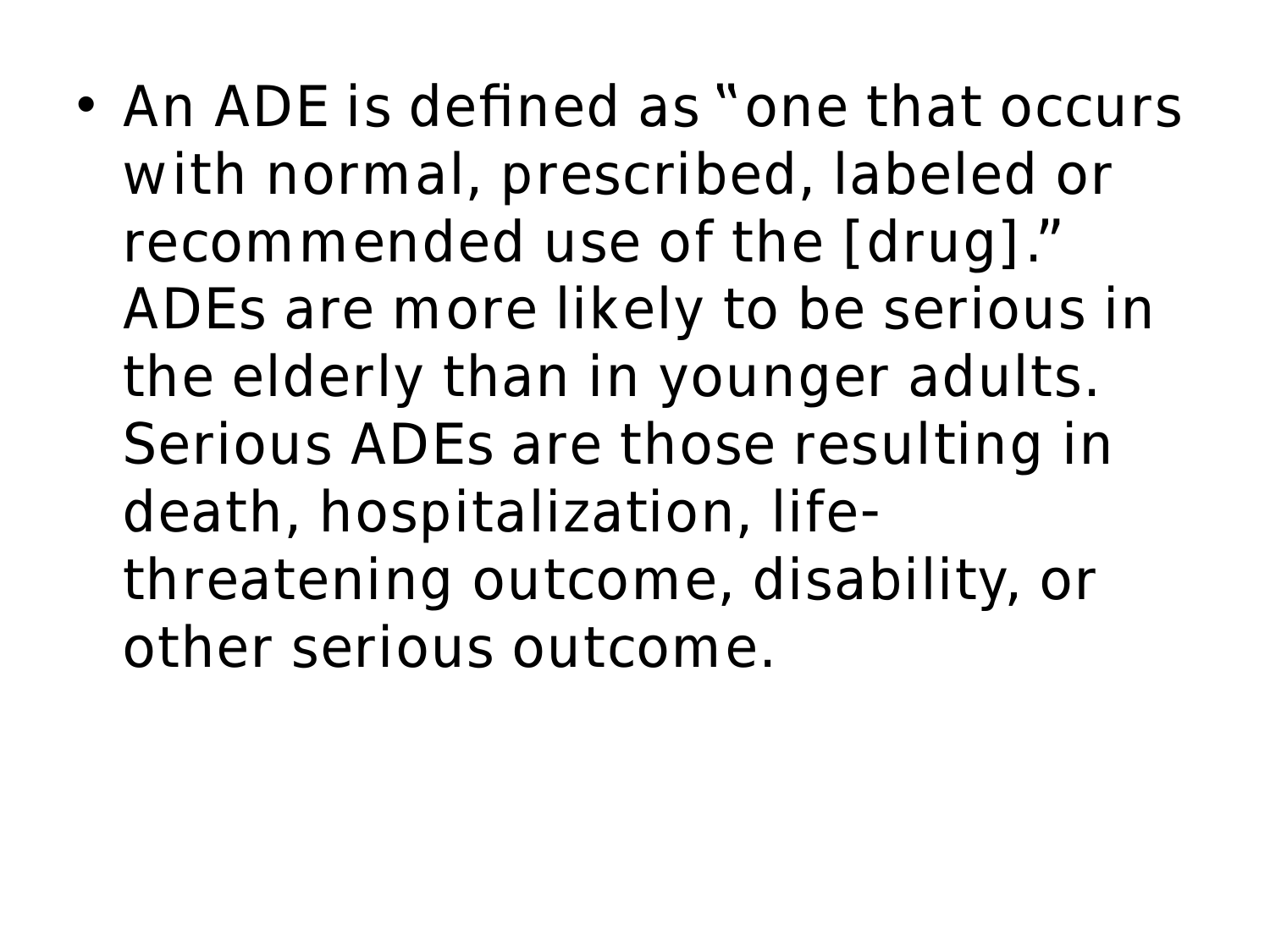

An ADE is defined as “one that occurs with normal, prescribed, labeled or recommended use of the [drug].” ADEs are more likely to be serious in the elderly than in younger adults. Serious ADEs are those resulting in death, hospitalization, life-threatening outcome, disability, or other serious outcome.